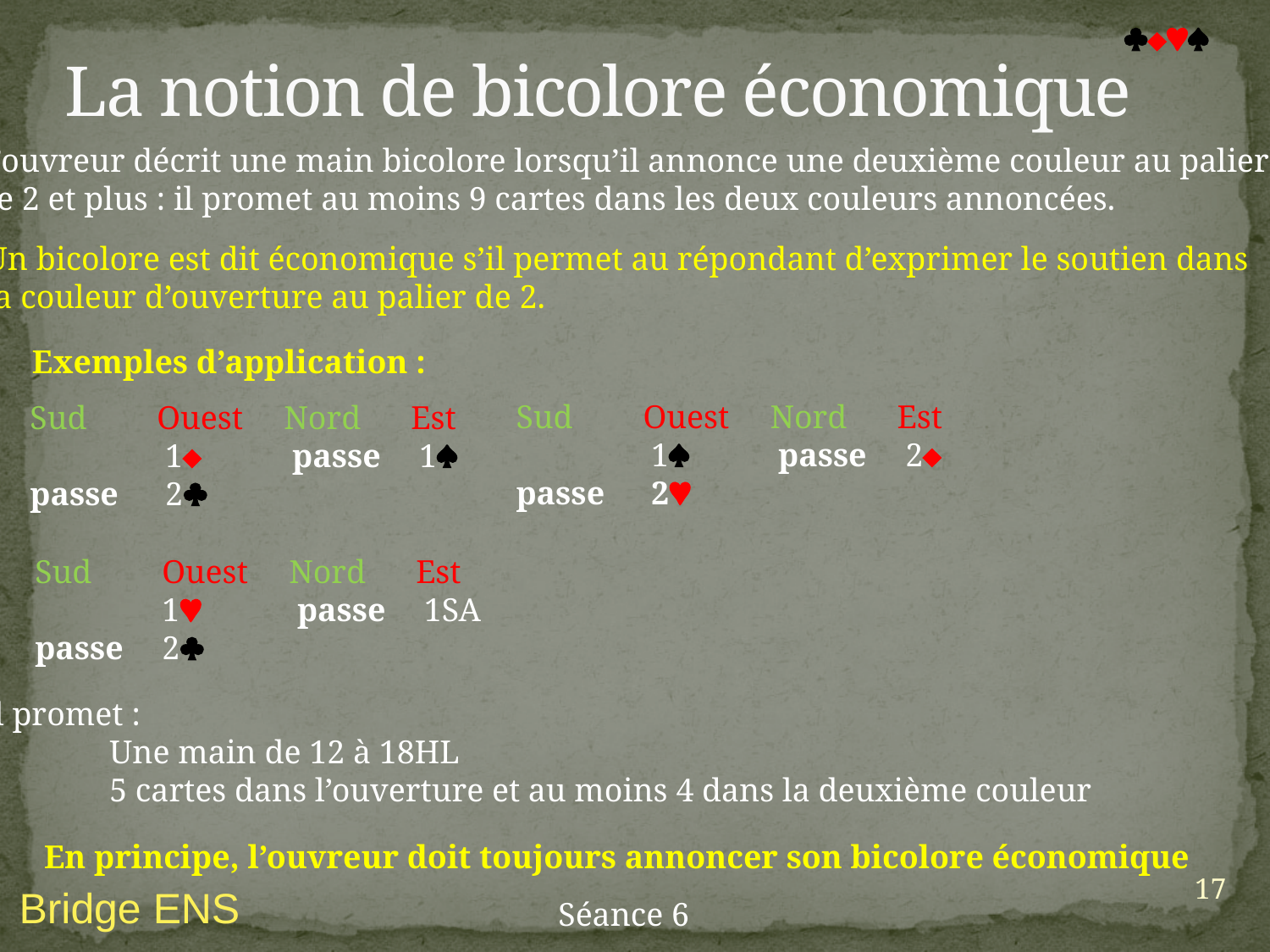

La notion de bicolore économique
♣♦♥♠
L’ouvreur décrit une main bicolore lorsqu’il annonce une deuxième couleur au palier
de 2 et plus : il promet au moins 9 cartes dans les deux couleurs annoncées.
Un bicolore est dit économique s’il permet au répondant d’exprimer le soutien dans
la couleur d’ouverture au palier de 2.
Exemples d’application :
Sud	Ouest	Nord	Est
	 1♠      	 passe	 2♦
passe	 2♥
Sud	Ouest	Nord	Est
	 1♦      	 passe	 1♠
passe	 2♣
Sud	Ouest	Nord	Est
	1♥      	 passe	 1SA
passe	2♣
Il promet :
	Une main de 12 à 18HL
	5 cartes dans l’ouverture et au moins 4 dans la deuxième couleur
En principe, l’ouvreur doit toujours annoncer son bicolore économique
17
Bridge ENS
Séance 6